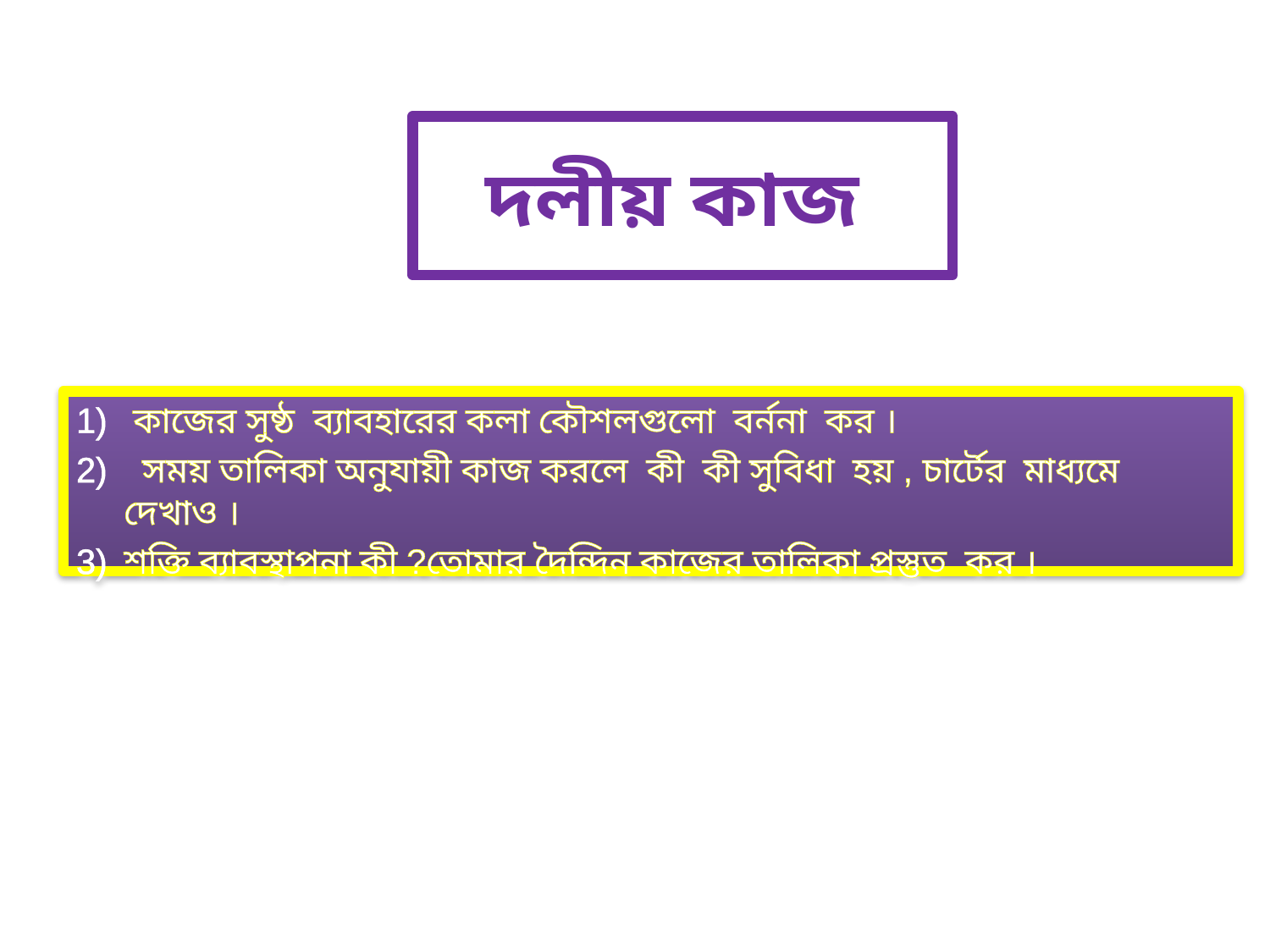

# দলীয় কাজ
 কাজের সুষ্ঠ  ব্যাবহারের কলা কৌশলগুলো  বর্ননা  কর ।
  সময় তালিকা অনুযায়ী কাজ করলে  কী  কী সুবিধা  হয় , চার্টের  মাধ্যমে  দেখাও ।
শক্তি ব্যাবস্থাপনা কী ?তোমার দৈন্দিন কাজের তালিকা প্রস্তুত  কর ।